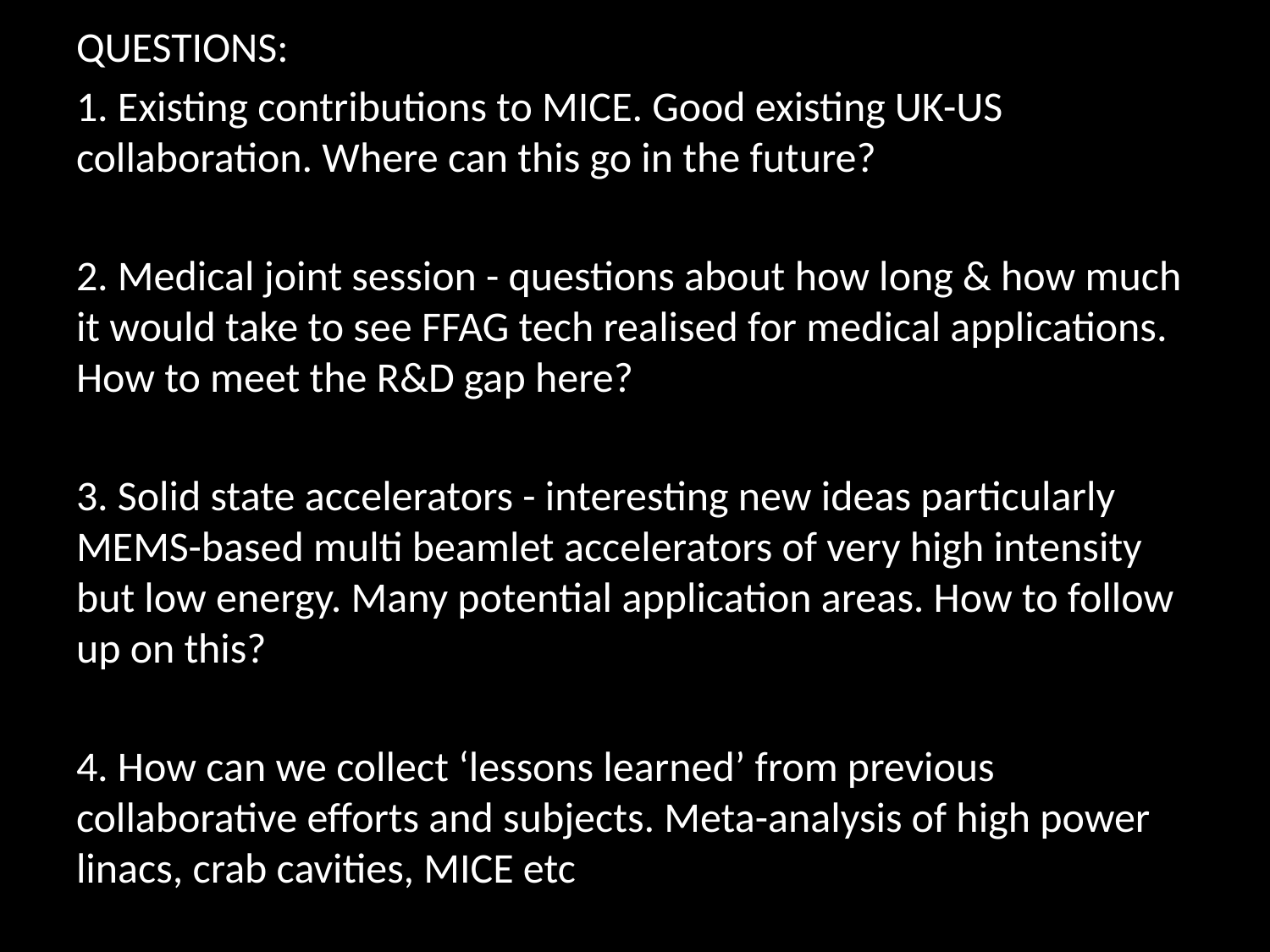

QUESTIONS:
1. Existing contributions to MICE. Good existing UK-US collaboration. Where can this go in the future?

2. Medical joint session - questions about how long & how much it would take to see FFAG tech realised for medical applications. How to meet the R&D gap here?

3. Solid state accelerators - interesting new ideas particularly MEMS-based multi beamlet accelerators of very high intensity but low energy. Many potential application areas. How to follow up on this?

4. How can we collect ‘lessons learned’ from previous collaborative efforts and subjects. Meta-analysis of high power linacs, crab cavities, MICE etc